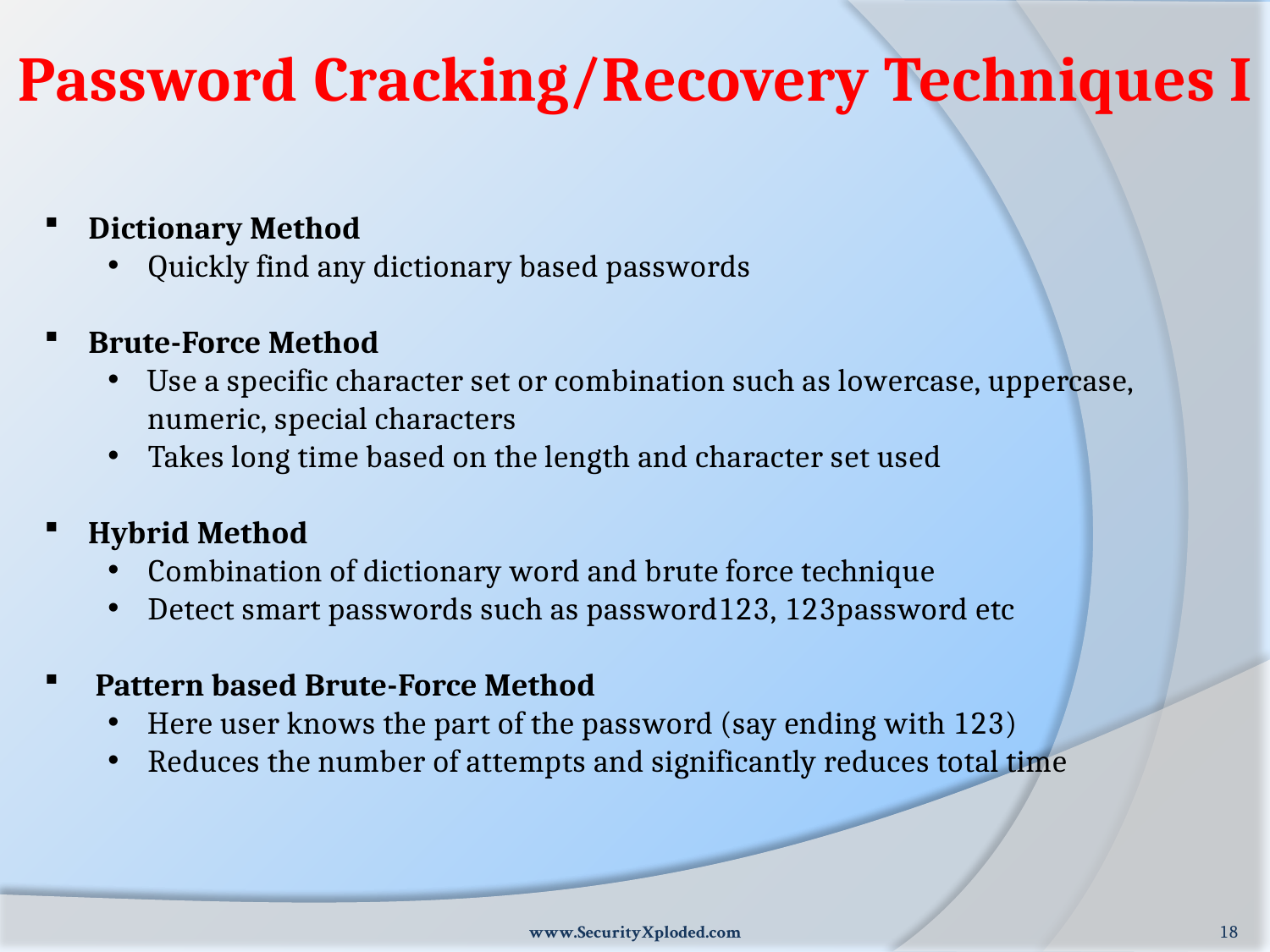

Password Cracking/Recovery Techniques I
  Dictionary Method
Quickly find any dictionary based passwords

  Brute-Force Method
Use a specific character set or combination such as lowercase, uppercase, numeric, special characters
Takes long time based on the length and character set used

  Hybrid Method
Combination of dictionary word and brute force technique
Detect smart passwords such as password123, 123password etc

   Pattern based Brute-Force Method
Here user knows the part of the password (say ending with 123)
Reduces the number of attempts and significantly reduces total time

www.SecurityXploded.com
18